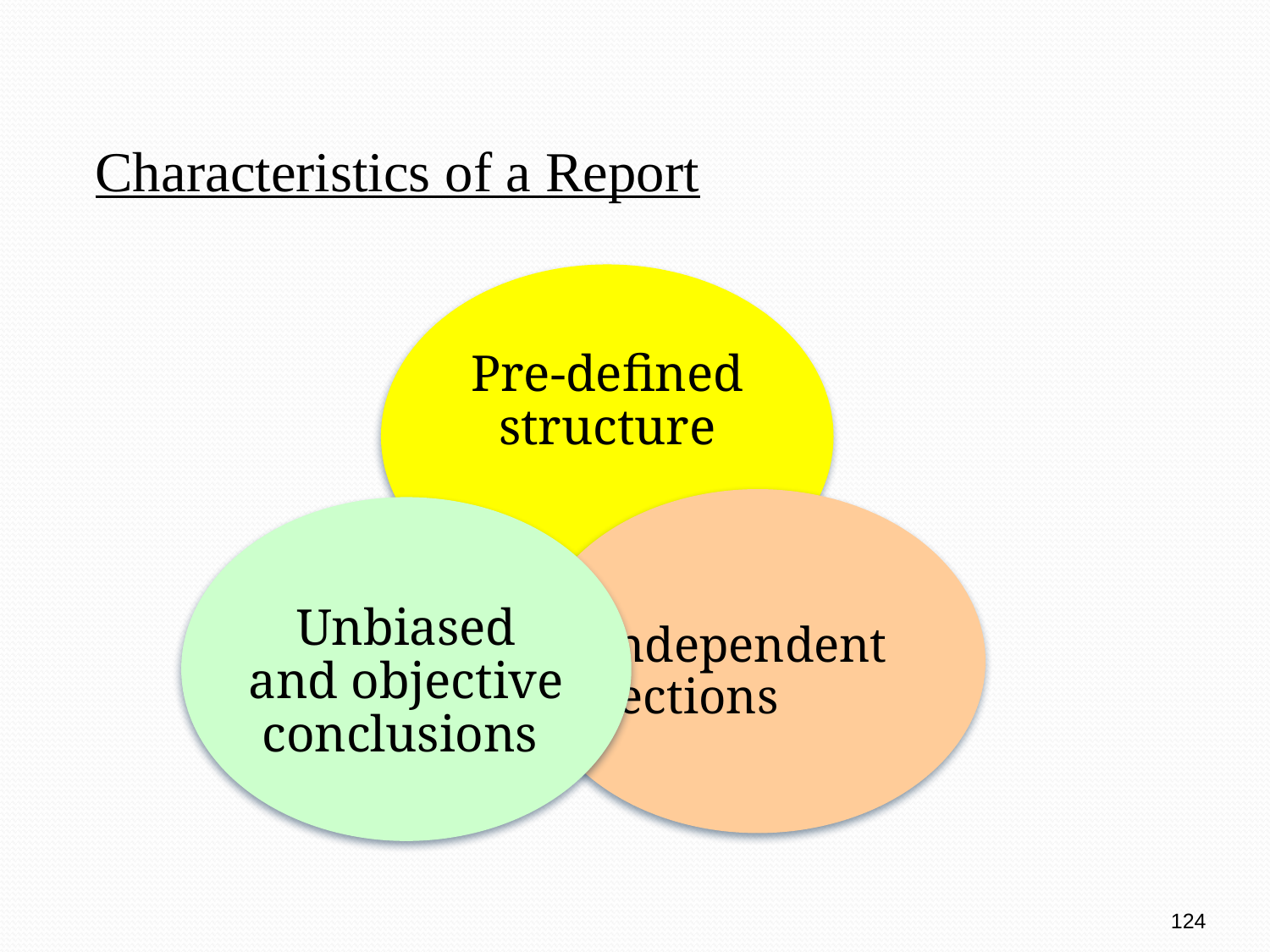

# Characteristics of a Report
Pre-defined structure
Independent sections

Unbiased and objective conclusions
124